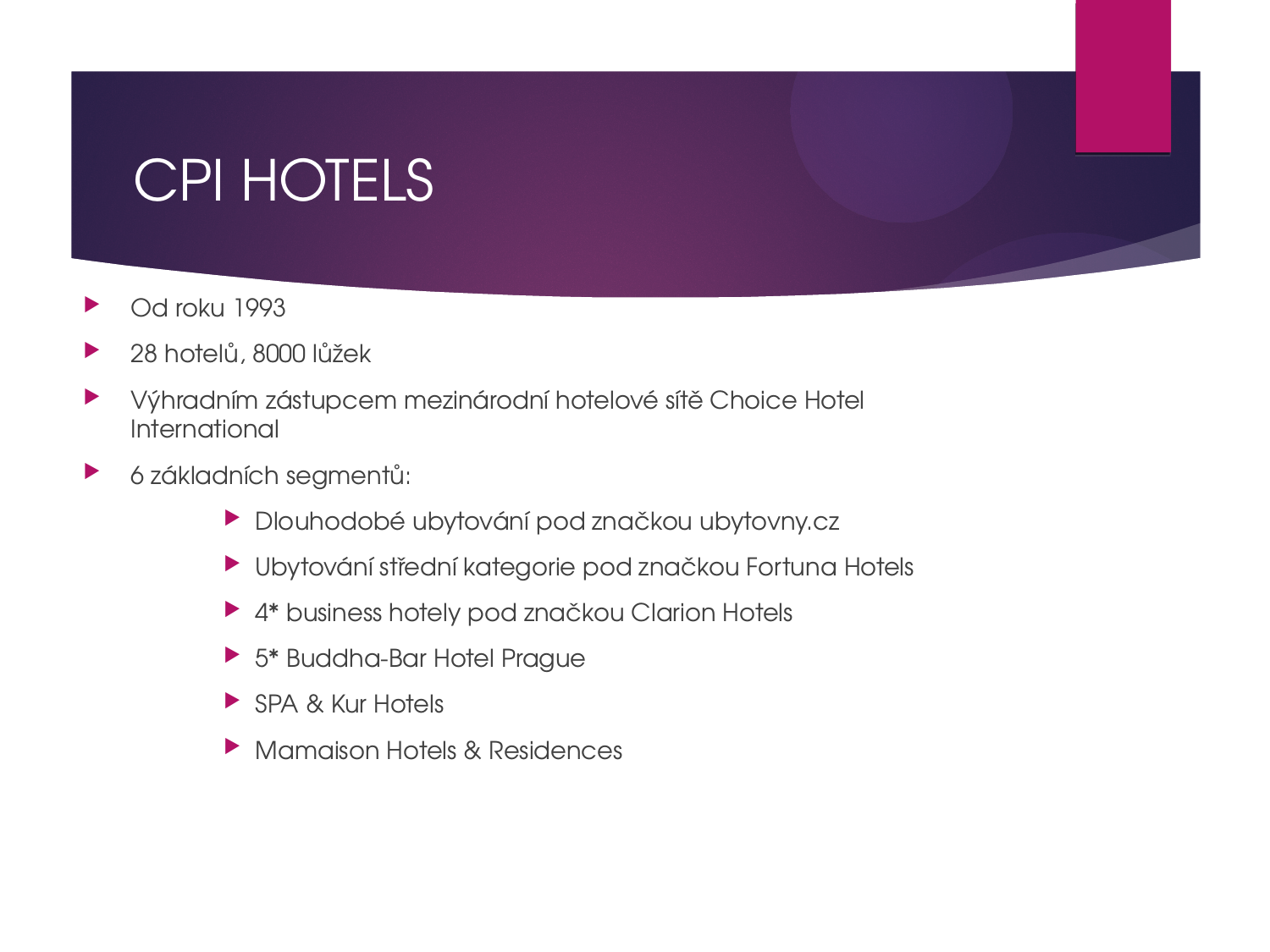

# CPI HOTELS
Od roku 1993
28 hotelů, 8000 lůžek
Výhradním zástupcem mezinárodní hotelové sítě Choice Hotel International
6 základních segmentů:
Dlouhodobé ubytování pod značkou ubytovny.cz
Ubytování střední kategorie pod značkou Fortuna Hotels
4* business hotely pod značkou Clarion Hotels
5* Buddha-Bar Hotel Prague
SPA & Kur Hotels
Mamaison Hotels & Residences